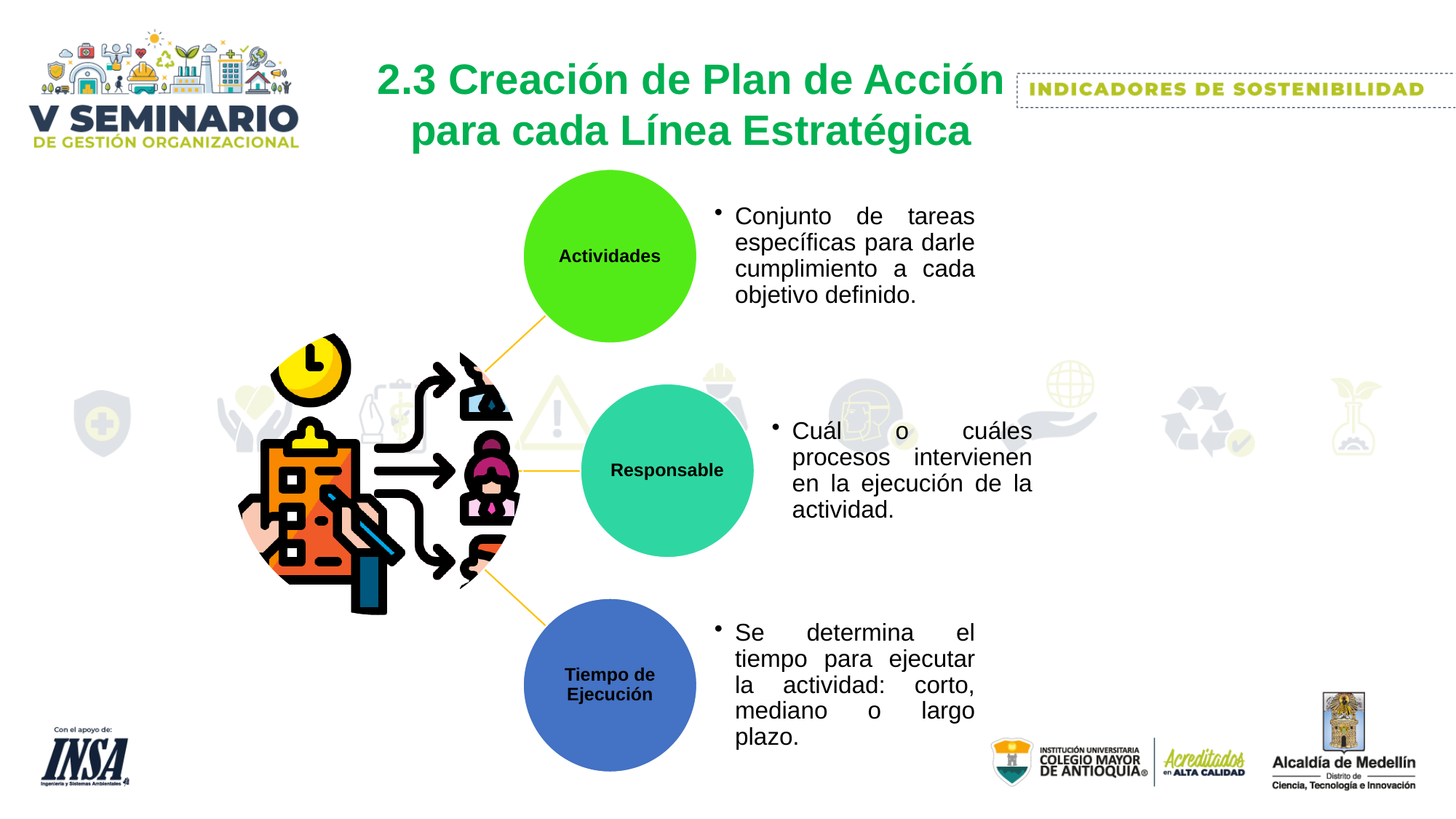

2.3 Creación de Plan de Acción
para cada Línea Estratégica
Actividades
Conjunto de tareas específicas para darle cumplimiento a cada objetivo definido.
Responsable
Cuál o cuáles procesos intervienen en la ejecución de la actividad.
Tiempo de Ejecución
Se determina el tiempo para ejecutar la actividad: corto, mediano o largo plazo.